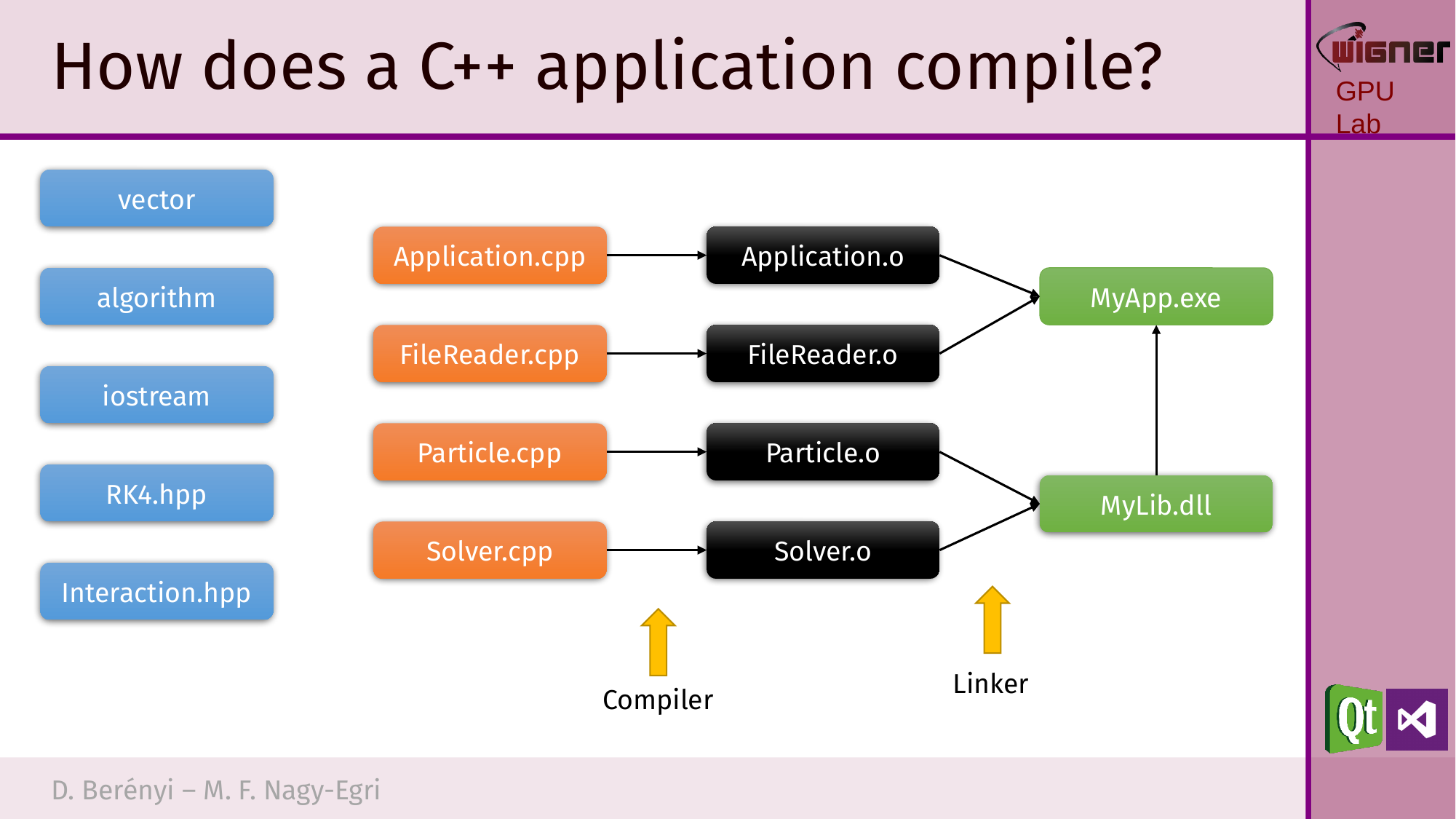

# How does a C++ application compile?
vector
Application.cpp
Application.o
algorithm
MyApp.exe
FileReader.cpp
FileReader.o
iostream
Particle.cpp
Particle.o
RK4.hpp
MyLib.dll
Solver.cpp
Solver.o
Interaction.hpp

Linker
Compiler